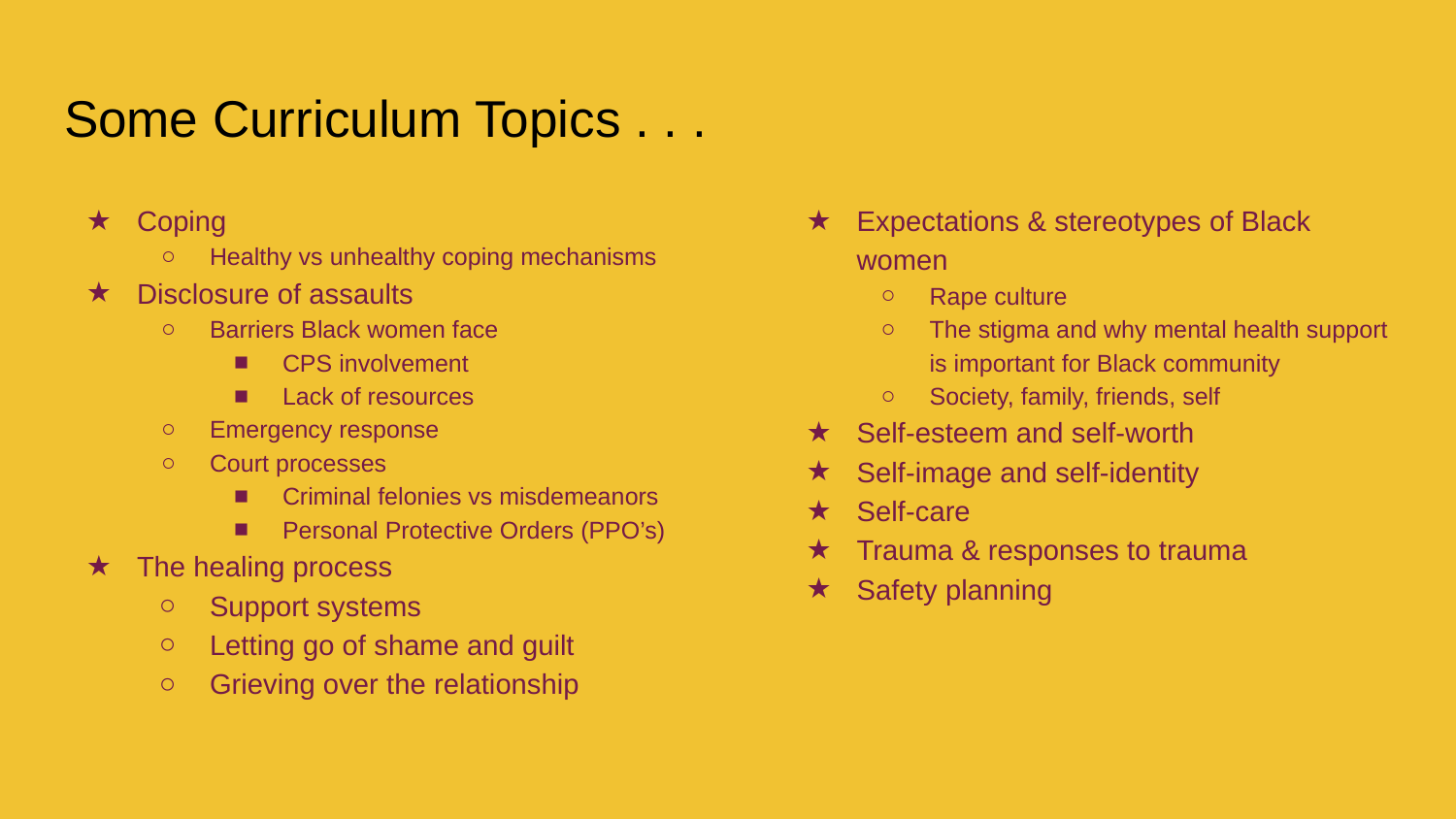

# Some Curriculum Topics . . .
Coping
Healthy vs unhealthy coping mechanisms
Disclosure of assaults
Barriers Black women face
CPS involvement
Lack of resources
Emergency response
Court processes
Criminal felonies vs misdemeanors
Personal Protective Orders (PPO’s)
The healing process
Support systems
Letting go of shame and guilt
Grieving over the relationship
Expectations & stereotypes of Black women
Rape culture
The stigma and why mental health support is important for Black community
Society, family, friends, self
Self-esteem and self-worth
Self-image and self-identity
Self-care
Trauma & responses to trauma
Safety planning